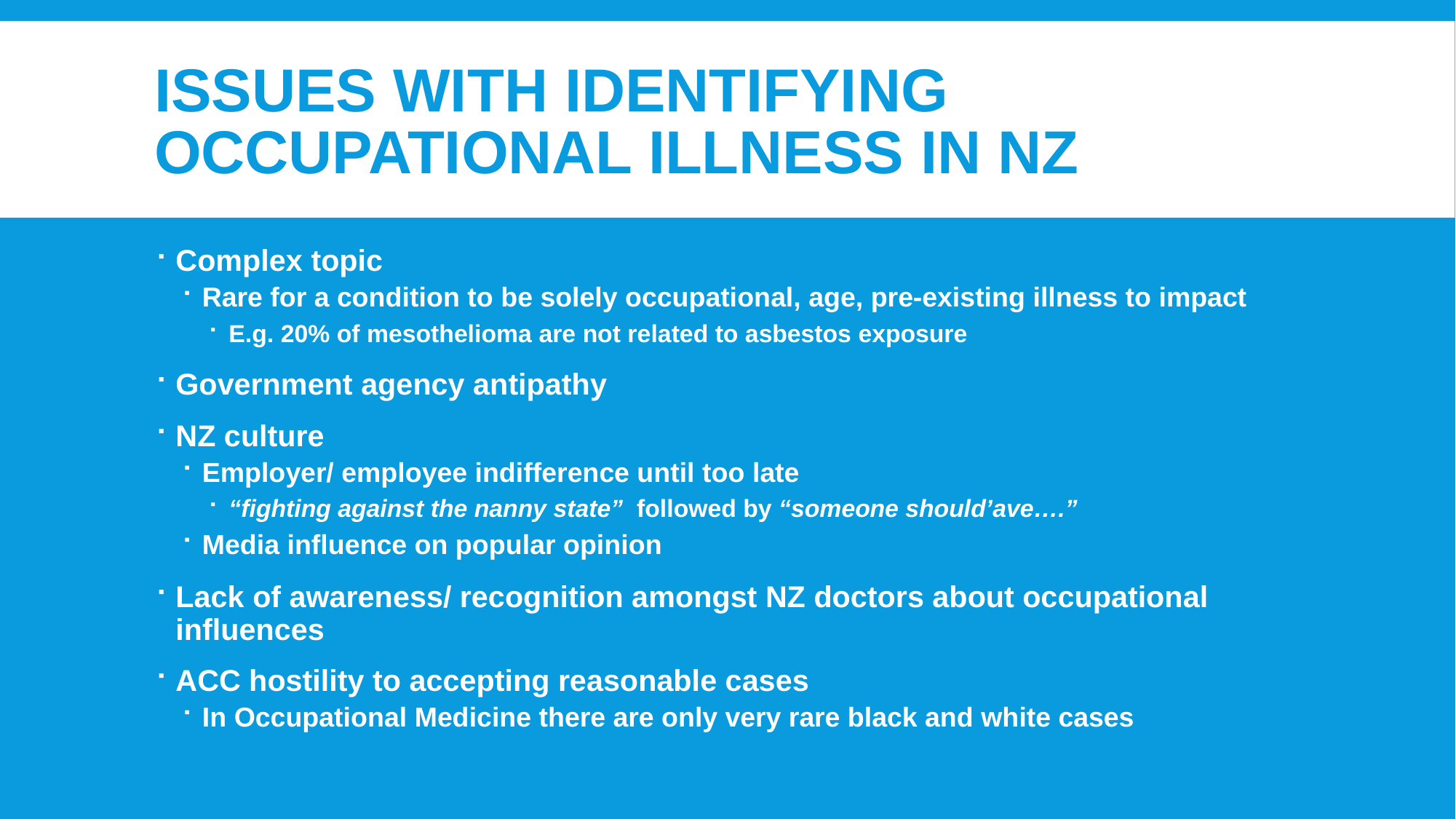

# Issues with identifying Occupational Illness in NZ
Complex topic
Rare for a condition to be solely occupational, age, pre-existing illness to impact
E.g. 20% of mesothelioma are not related to asbestos exposure
Government agency antipathy
NZ culture
Employer/ employee indifference until too late
“fighting against the nanny state”  followed by “someone should’ave….”
Media influence on popular opinion
Lack of awareness/ recognition amongst NZ doctors about occupational influences
ACC hostility to accepting reasonable cases
In Occupational Medicine there are only very rare black and white cases